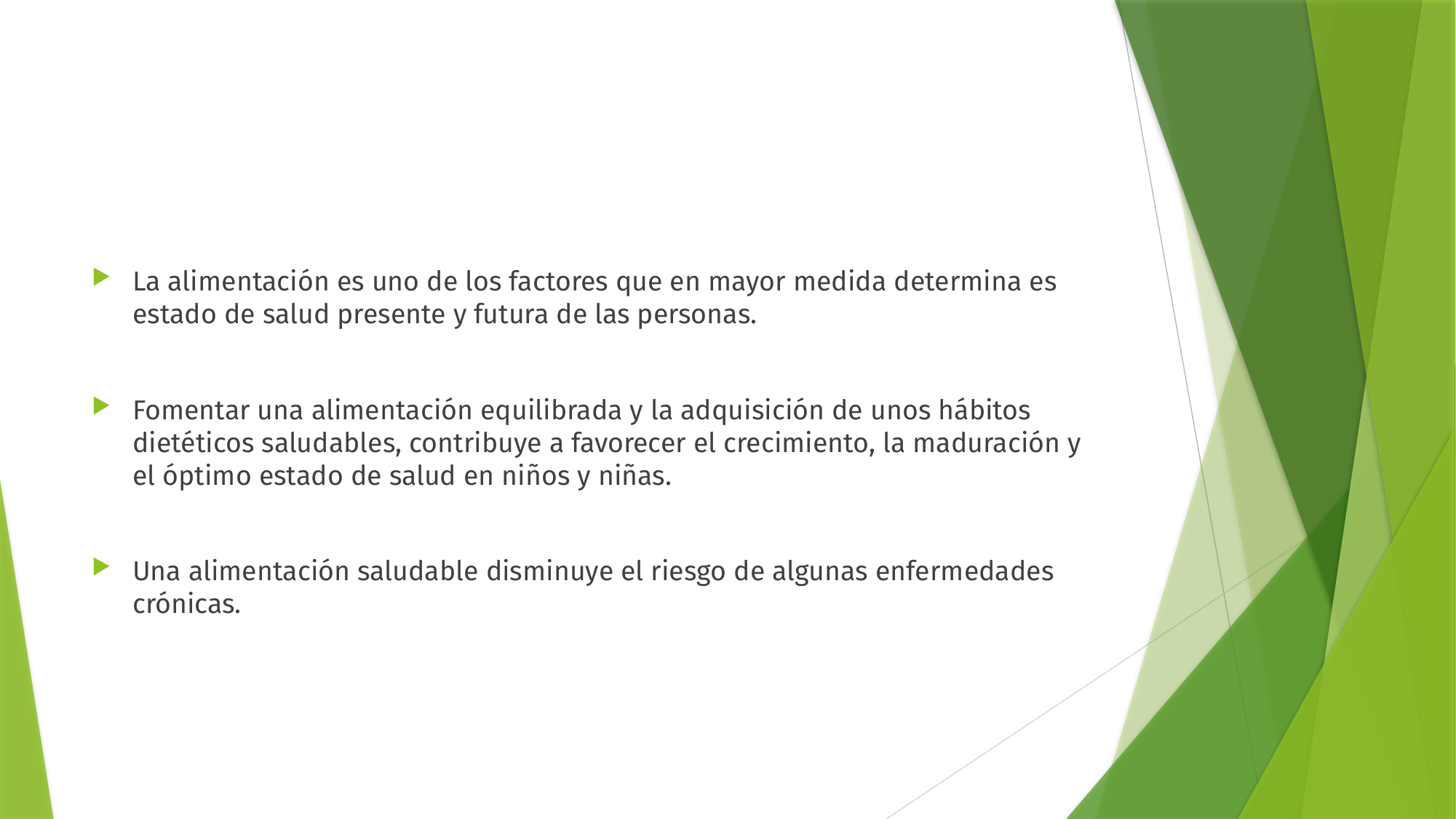

#
La alimentación es uno de los factores que en mayor medida determina es estado de salud presente y futura de las personas.

Fomentar una alimentación equilibrada y la adquisición de unos hábitos dietéticos saludables, contribuye a favorecer el crecimiento, la maduración y el óptimo estado de salud en niños y niñas.

Una alimentación saludable disminuye el riesgo de algunas enfermedades crónicas.